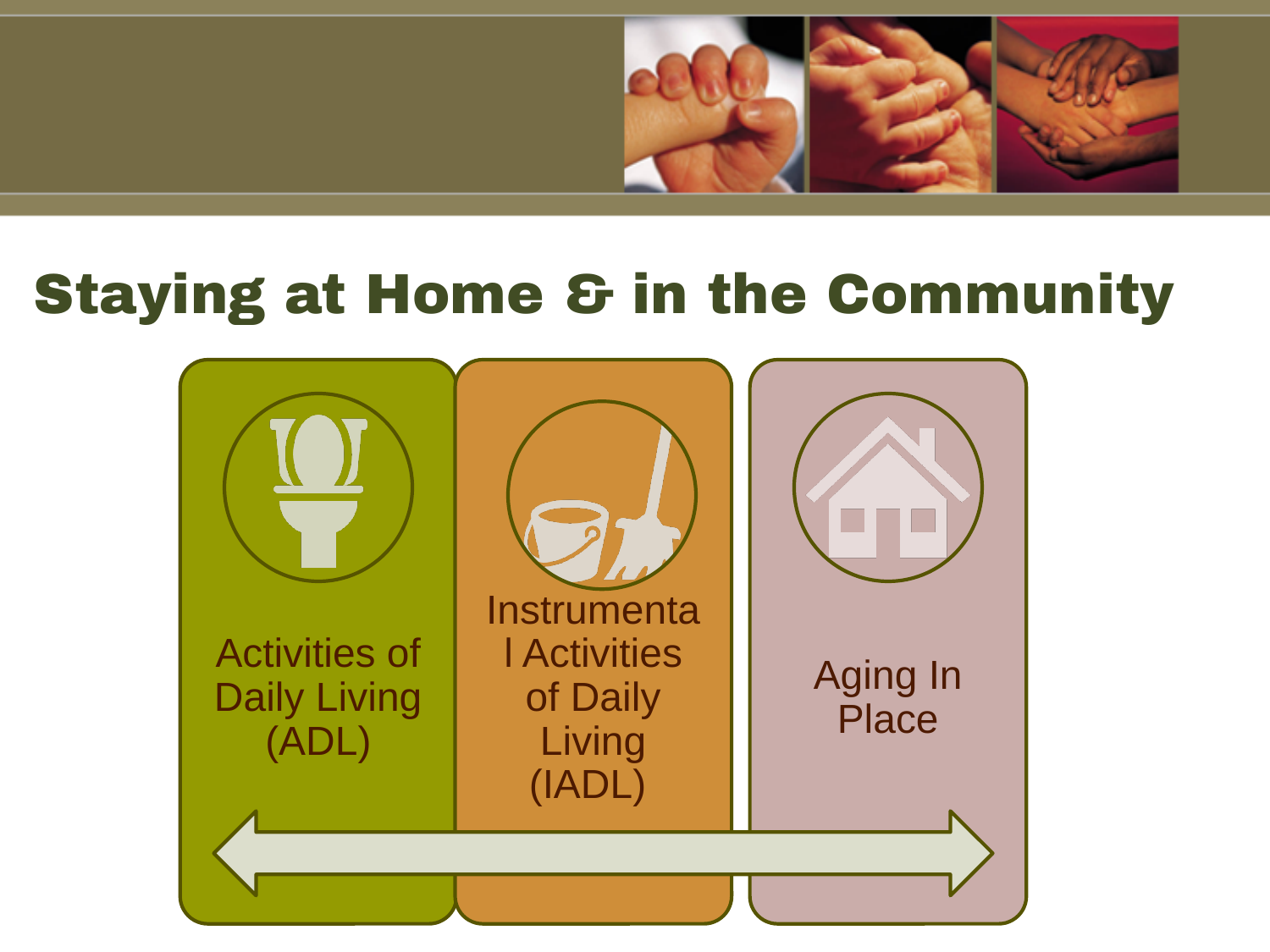

# Staying at Home & in the Community
Activities of Daily Living (ADL)
Instrumental Activities of Daily Living (IADL)
Aging In Place